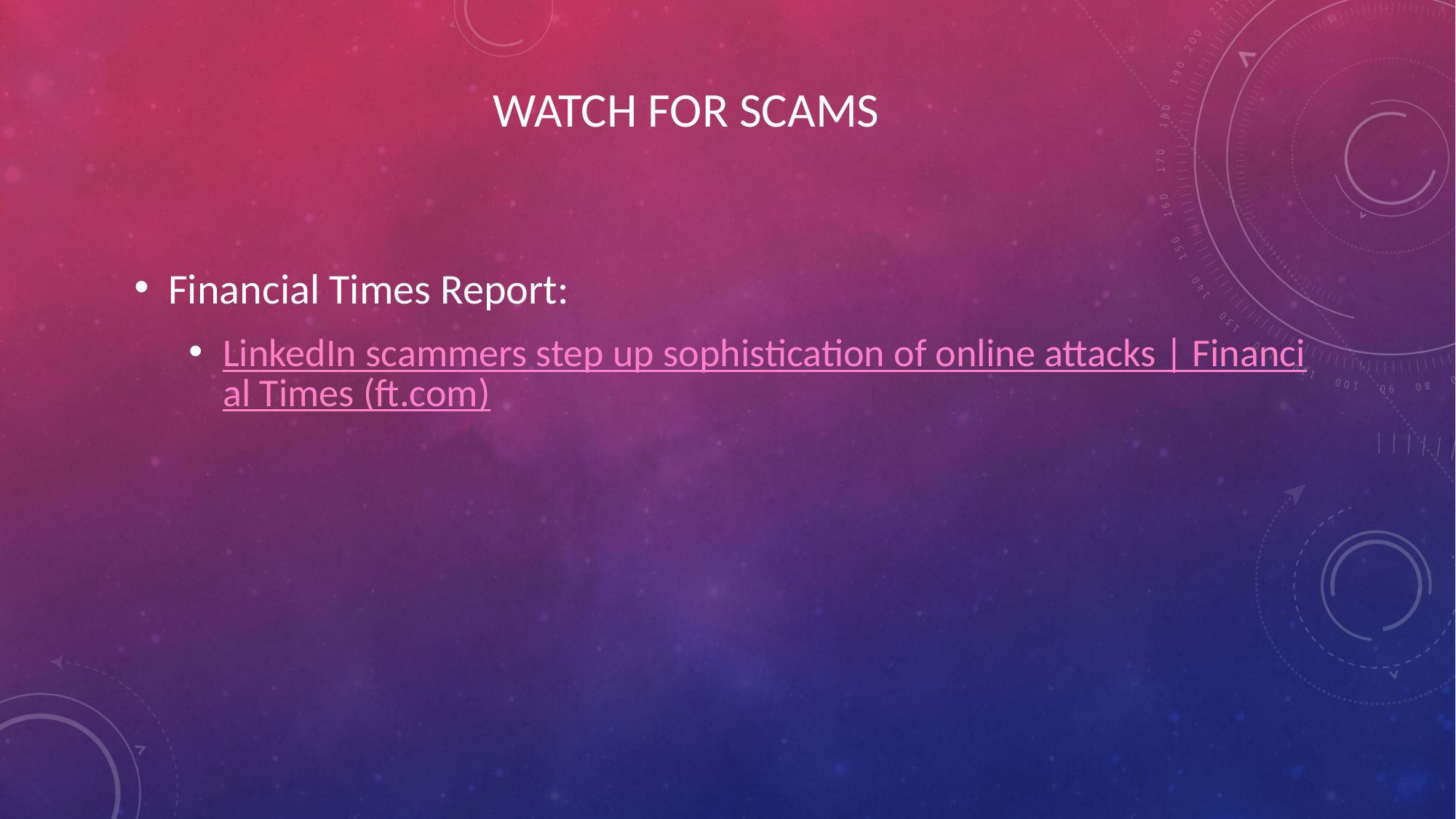

# WATCH FOR SCAMS
Financial Times Report:
LinkedIn scammers step up sophistication of online attacks | Financial Times (ft.com)